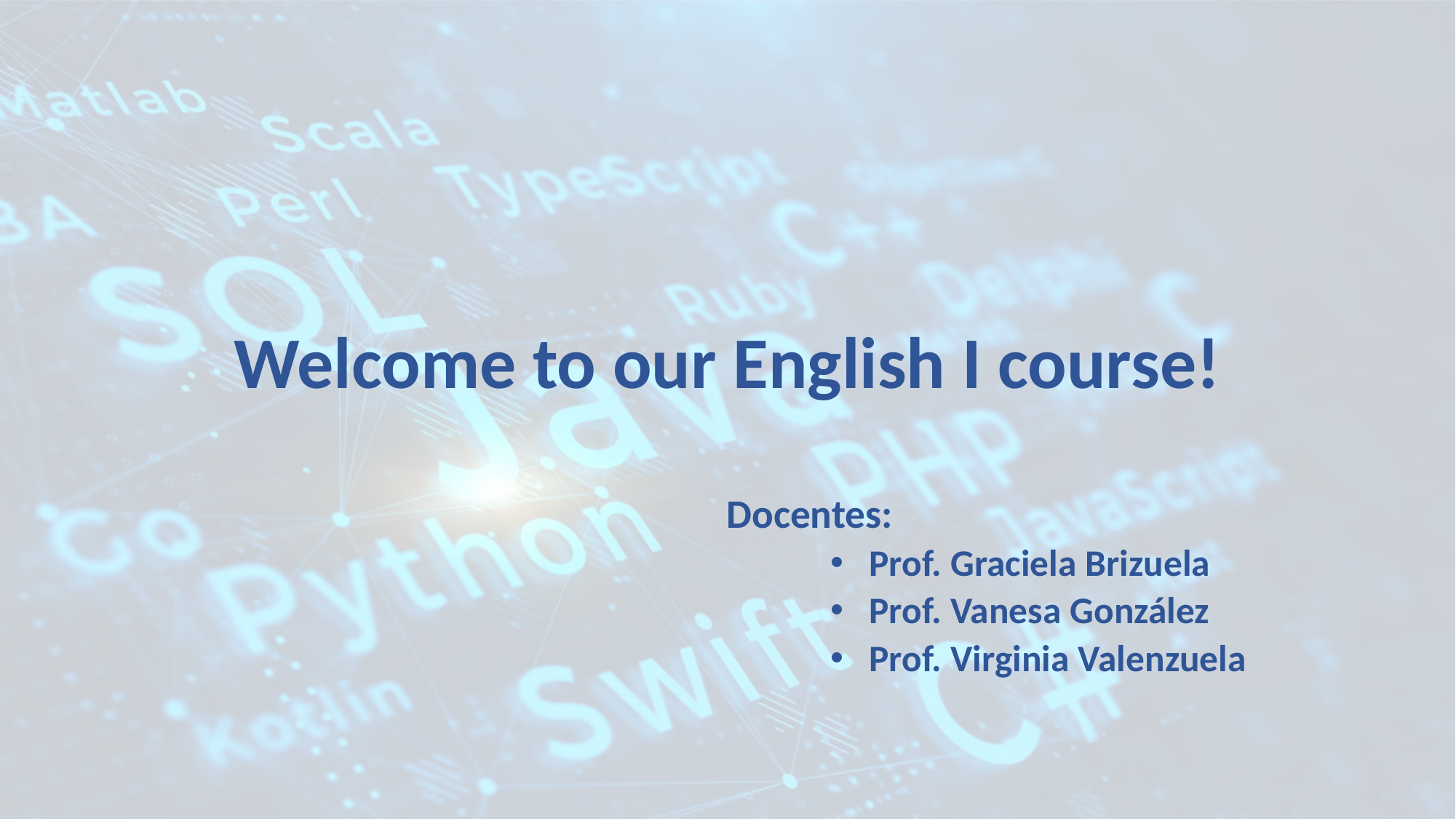

# Welcome to our English I course!
Docentes:
Prof. Graciela Brizuela
Prof. Vanesa González
Prof. Virginia Valenzuela